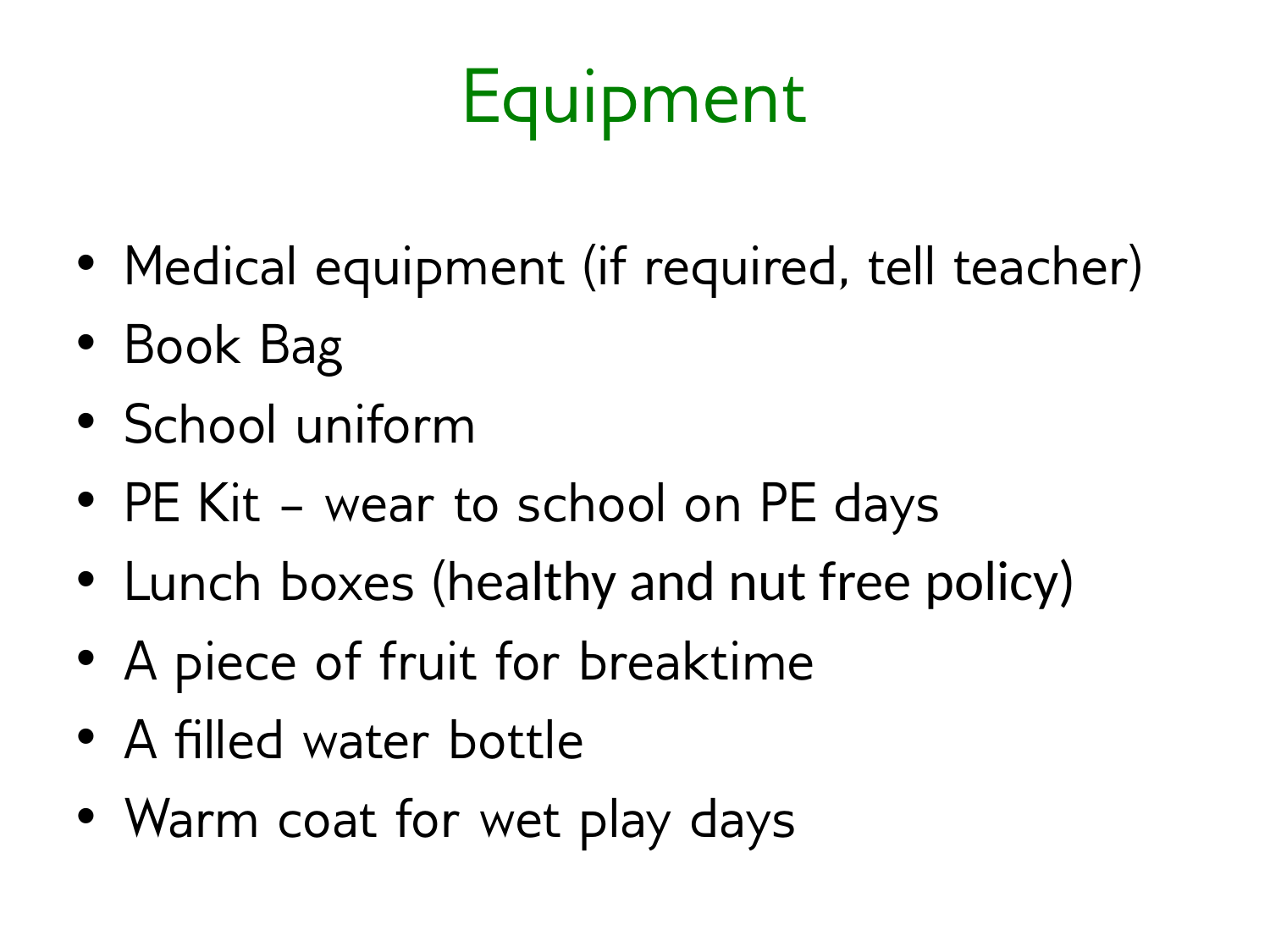

Equipment
Medical equipment (if required, tell teacher)
Book Bag
School uniform
PE Kit – wear to school on PE days
Lunch boxes (healthy and nut free policy)
A piece of fruit for breaktime
A filled water bottle
Warm coat for wet play days